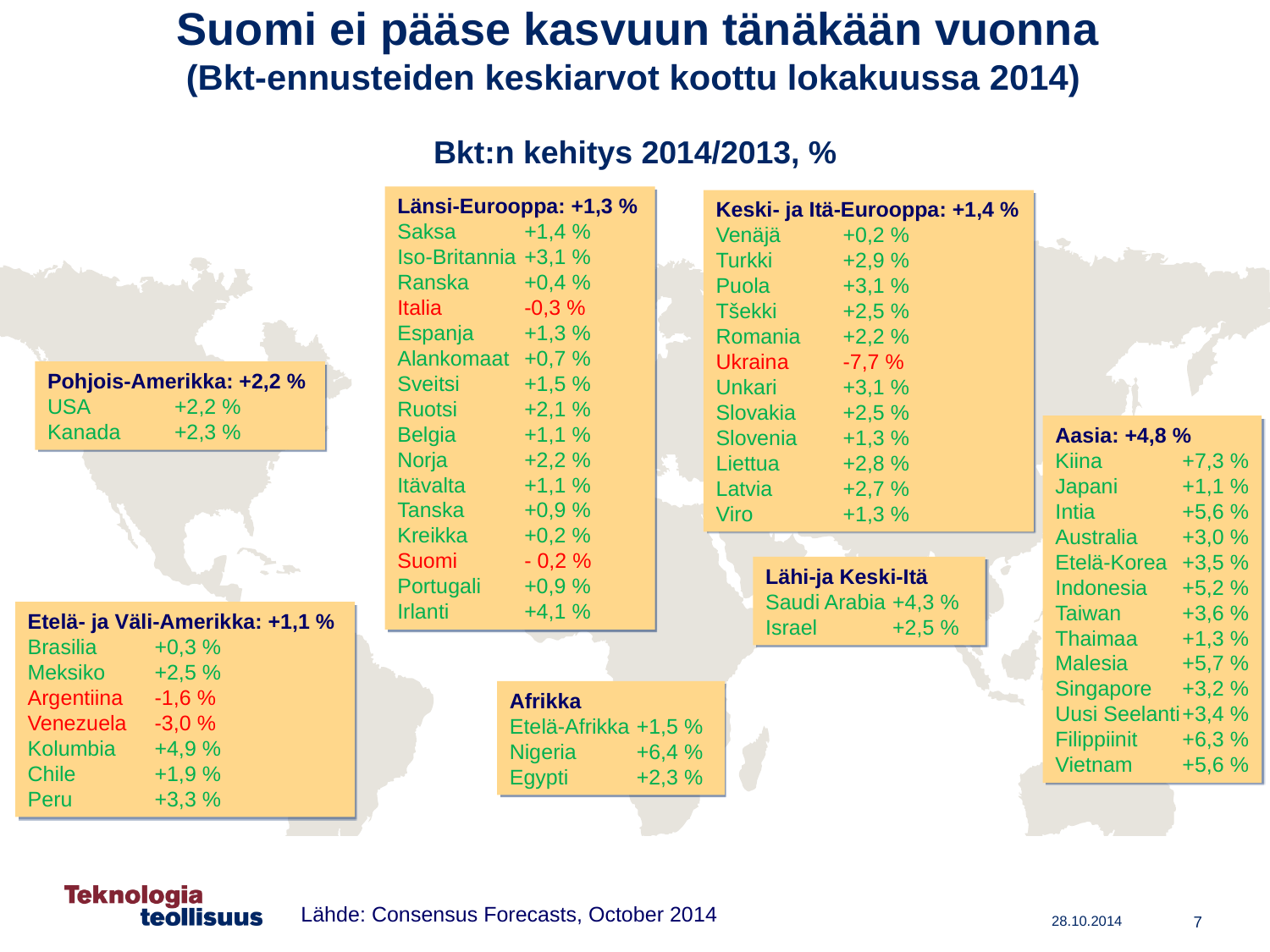

Suomi ei pääse kasvuun tänäkään vuonna
(Bkt-ennusteiden keskiarvot koottu lokakuussa 2014)
Bkt:n kehitys 2014/2013, %
Länsi-Eurooppa: +1,3 %
Saksa	+1,4 %
Iso-Britannia	+3,1 %
Ranska	+0,4 %
Italia	-0,3 %
Espanja	+1,3 %
Alankomaat	+0,7 %
Sveitsi	+1,5 %
Ruotsi	+2,1 %
Belgia	+1,1 %
Norja	+2,2 %
Itävalta	+1,1 %
Tanska	+0,9 %
Kreikka	+0,2 %
Suomi	- 0,2 %
Portugali	+0,9 %
Irlanti	+4,1 %
Keski- ja Itä-Eurooppa: +1,4 %
Venäjä  	+0,2 %
Turkki	+2,9 %
Puola  	+3,1 %
Tšekki 	+2,5 %
Romania  	+2,2 %
Ukraina 	-7,7 %
Unkari  	+3,1 %
Slovakia 	+2,5 %
Slovenia 	+1,3 %
Liettua 	+2,8 %
Latvia 	+2,7 %
Viro 	+1,3 %

Pohjois-Amerikka: +2,2 %
USA	+2,2 %
Kanada	+2,3 %
Aasia: +4,8 %
Kiina	+7,3 %
Japani	+1,1 %
Intia	+5,6 %
Australia	+3,0 %
Etelä-Korea	+3,5 %
Indonesia	+5,2 %
Taiwan	+3,6 %
Thaimaa	+1,3 %
Malesia	+5,7 %
Singapore	+3,2 %
Uusi Seelanti	+3,4 %
Filippiinit	+6,3 %
Vietnam	+5,6 %
Lähi-ja Keski-Itä
Saudi Arabia	+4,3 %
Israel	+2,5 %
Etelä- ja Väli-Amerikka: +1,1 %
Brasilia 	+0,3 %
Meksiko 	+2,5 %
Argentiina 	-1,6 %
Venezuela 	-3,0 %
Kolumbia 	+4,9 %
Chile 	+1,9 %
Peru 	+3,3 %
Afrikka
Etelä-Afrikka	+1,5 %
Nigeria	+6,4 %
Egypti	+2,3 %
Lähde: Consensus Forecasts, October 2014
7
28.10.2014